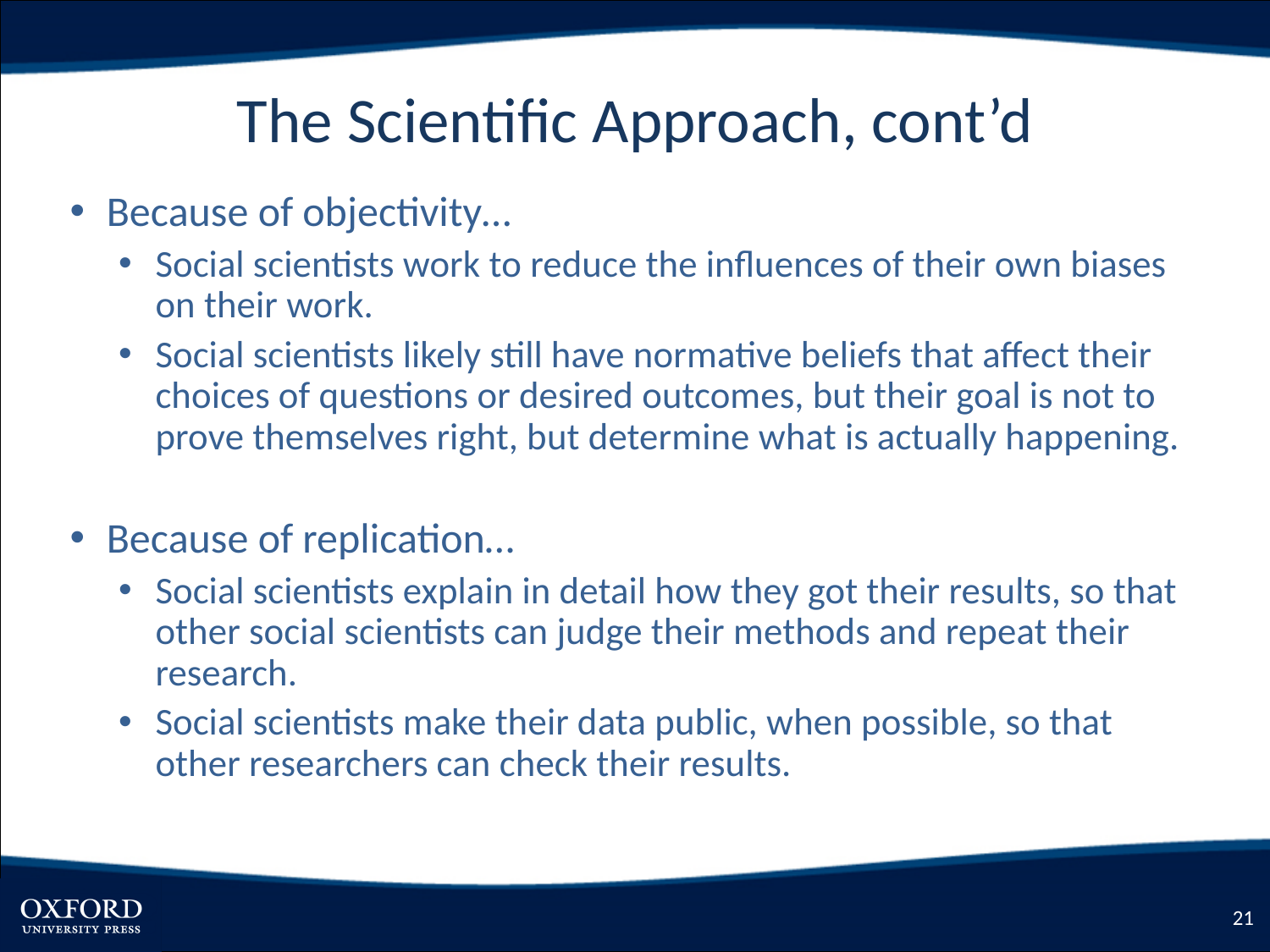

# The Scientific Approach, cont’d
Because of objectivity…
Social scientists work to reduce the influences of their own biases on their work.
Social scientists likely still have normative beliefs that affect their choices of questions or desired outcomes, but their goal is not to prove themselves right, but determine what is actually happening.

Because of replication…
Social scientists explain in detail how they got their results, so that other social scientists can judge their methods and repeat their research.
Social scientists make their data public, when possible, so that other researchers can check their results.
21